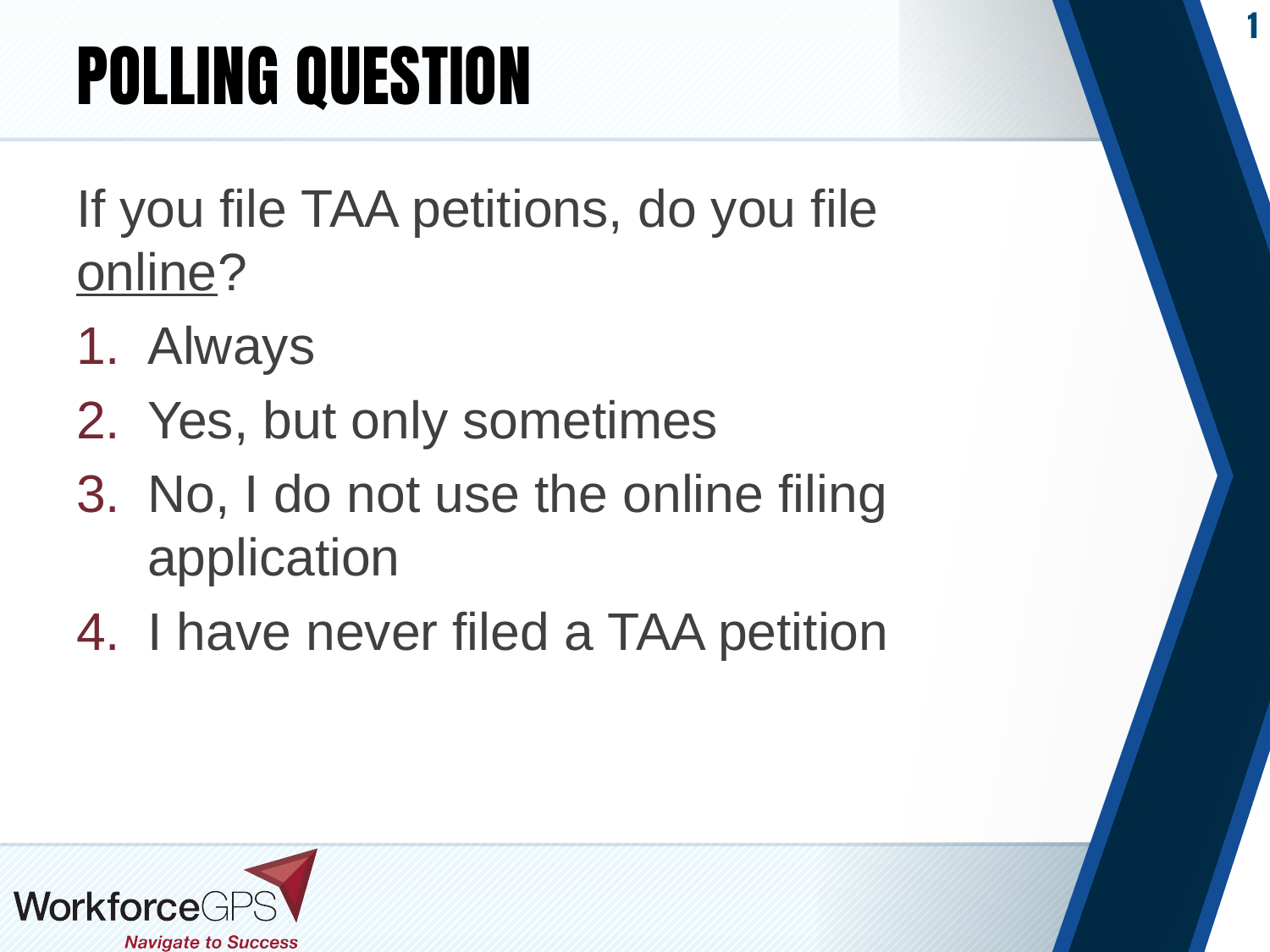

# POLLING QUESTION
If you file TAA petitions, do you file online?
Always
Yes, but only sometimes
No, I do not use the online filing application
I have never filed a TAA petition